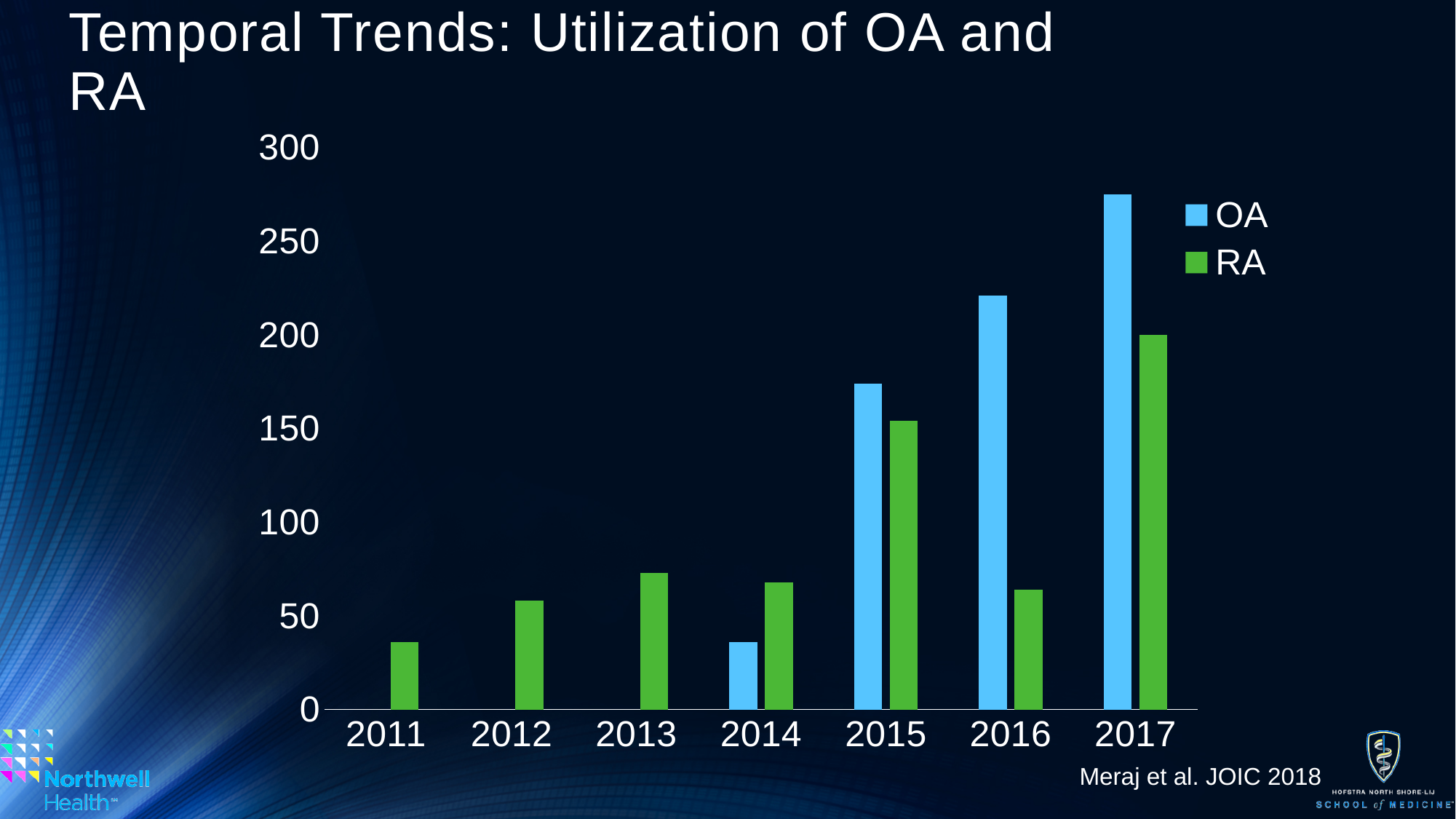

# Temporal Trends: Utilization of OA and RA

### Chart

| Category | OA | RA |
|---|---|---|
| 2011 | None | 36.0 |
| 2012 | None | 58.0 |
| 2013 | None | 73.0 |
| 2014 | 36.0 | 68.0 |
| 2015 | 174.0 | 154.0 |
| 2016 | 221.0 | 64.0 |
| 2017 | 275.0 | 200.0 |
Meraj et al. JOIC 2018